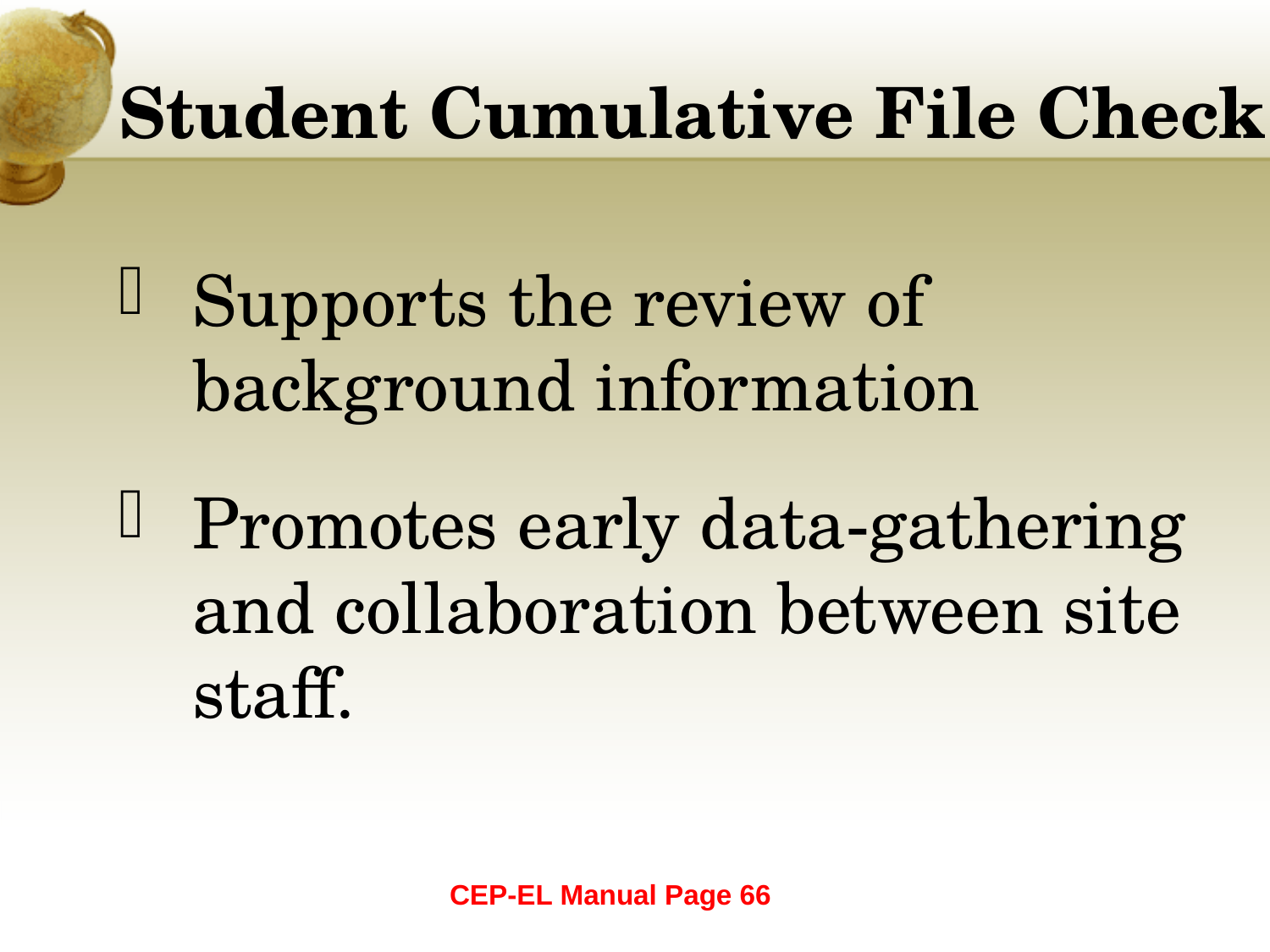

Student Cumulative File Check
Supports the review of background information

Promotes early data-gathering and collaboration between site staff.

CEP-EL Manual Page 66